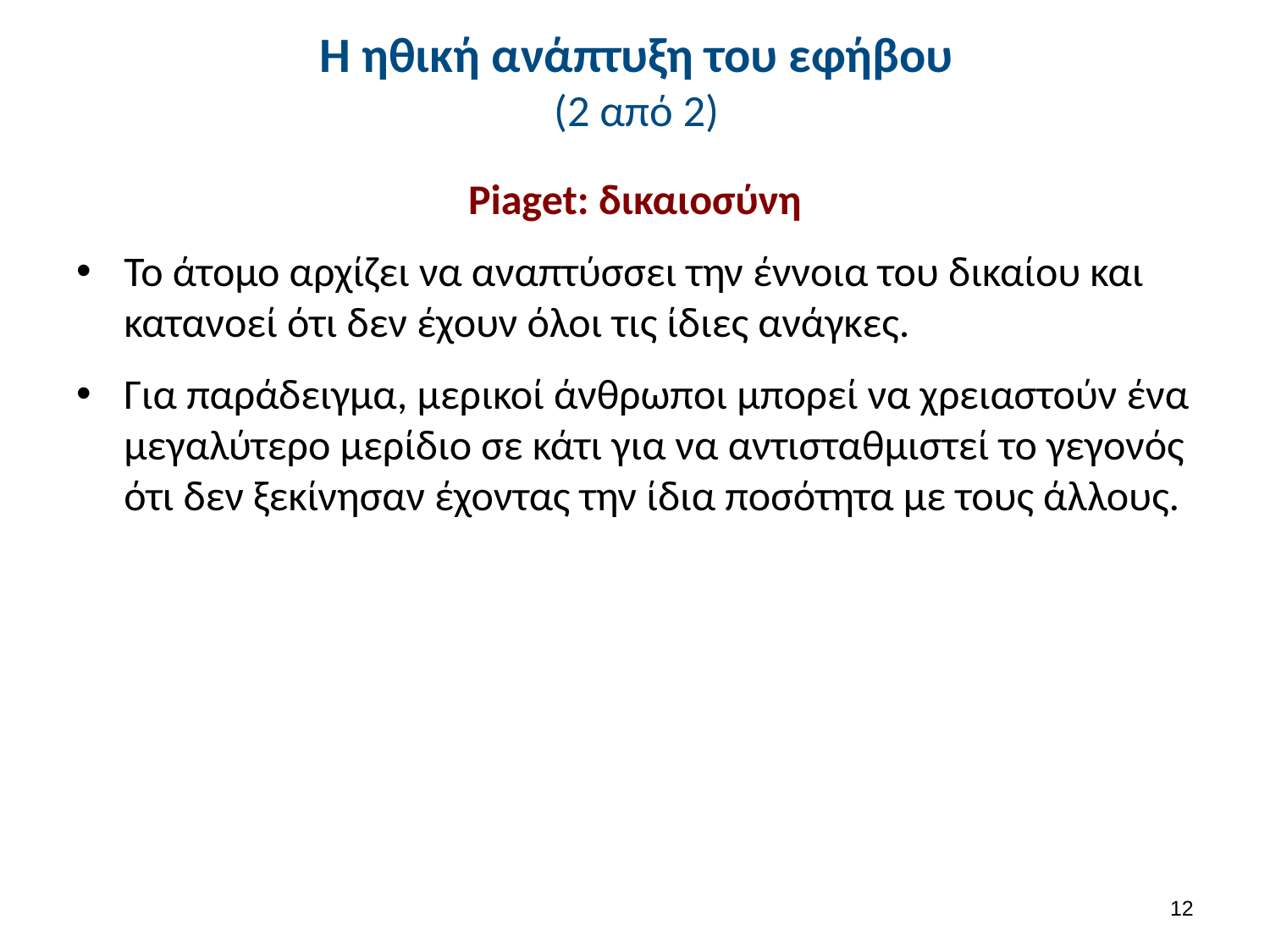

# Η ηθική ανάπτυξη του εφήβου (2 από 2)
Piaget: δικαιοσύνη
Το άτομο αρχίζει να αναπτύσσει την έννοια του δικαίου και κατανοεί ότι δεν έχουν όλοι τις ίδιες ανάγκες.
Για παράδειγμα, μερικοί άνθρωποι μπορεί να χρειαστούν ένα μεγαλύτερο μερίδιο σε κάτι για να αντισταθμιστεί το γεγονός ότι δεν ξεκίνησαν έχοντας την ίδια ποσότητα με τους άλλους.

12